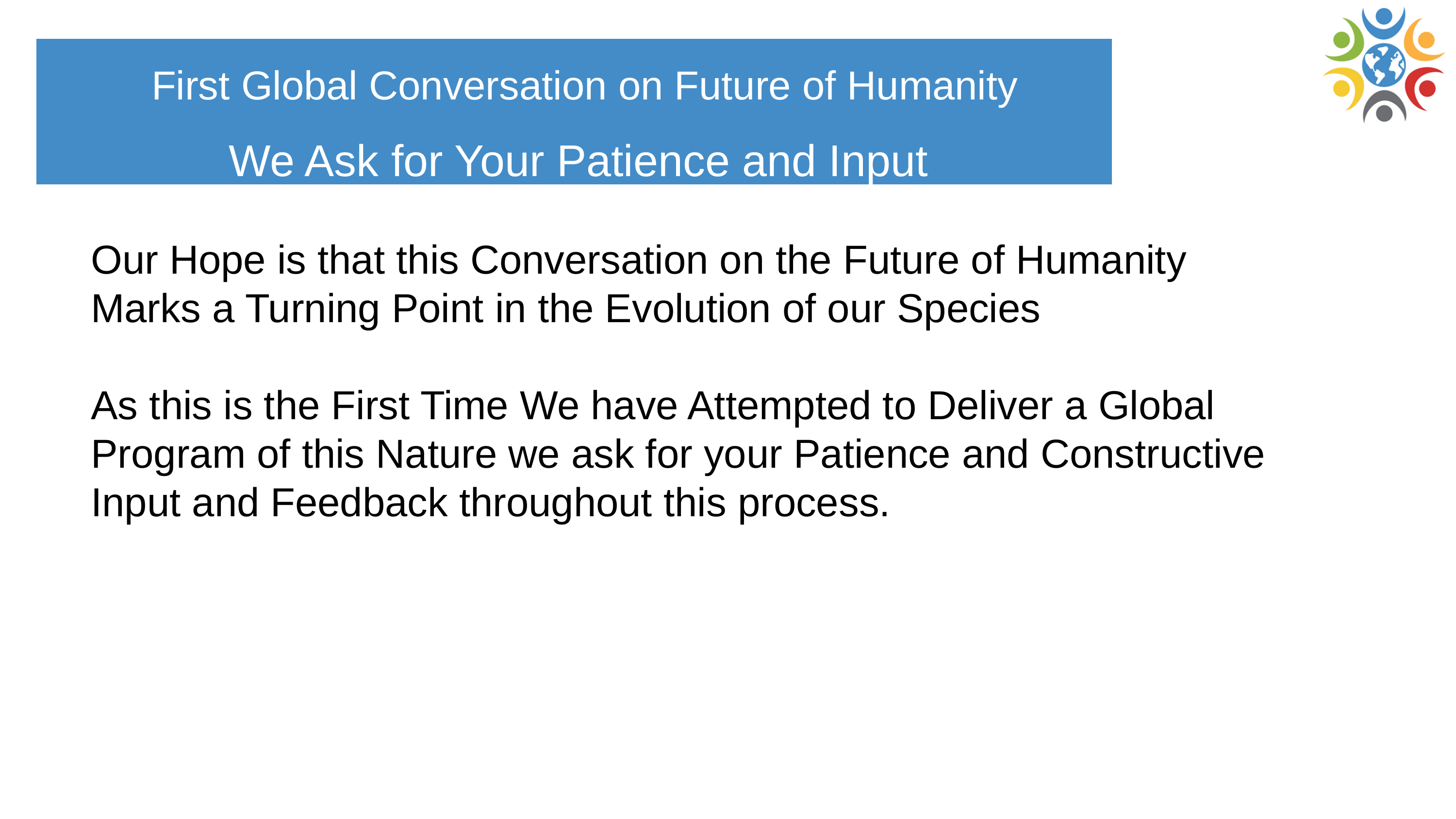

First Global Conversation on Future of Humanity
We Ask for Your Patience and Input

Our Hope is that this Conversation on the Future of Humanity Marks a Turning Point in the Evolution of our Species

As this is the First Time We have Attempted to Deliver a Global Program of this Nature we ask for your Patience and Constructive Input and Feedback throughout this process.